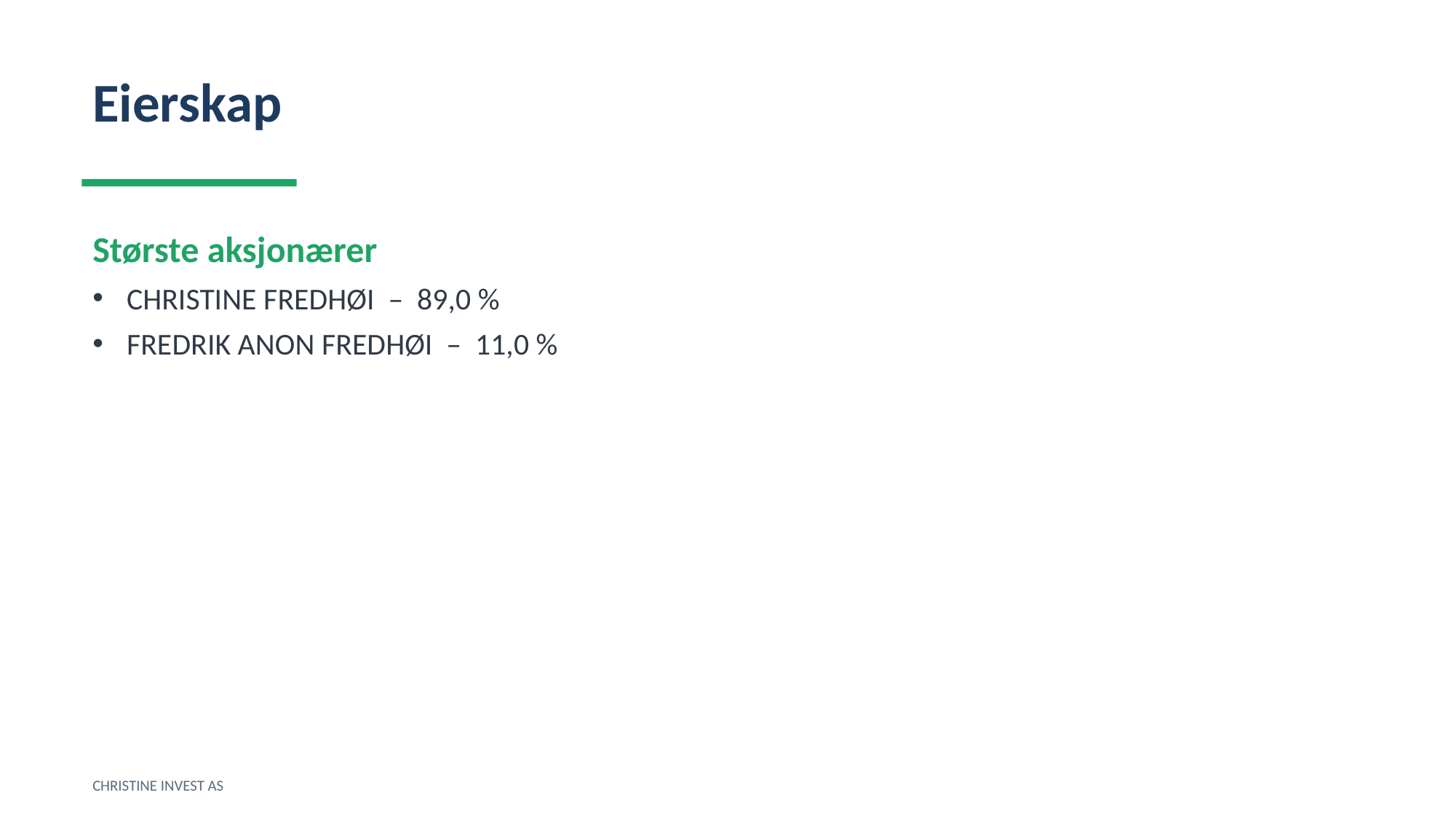

Eierskap

Største aksjonærer
CHRISTINE FREDHØI  –  89,0 %
FREDRIK ANON FREDHØI  –  11,0 %
CHRISTINE INVEST AS